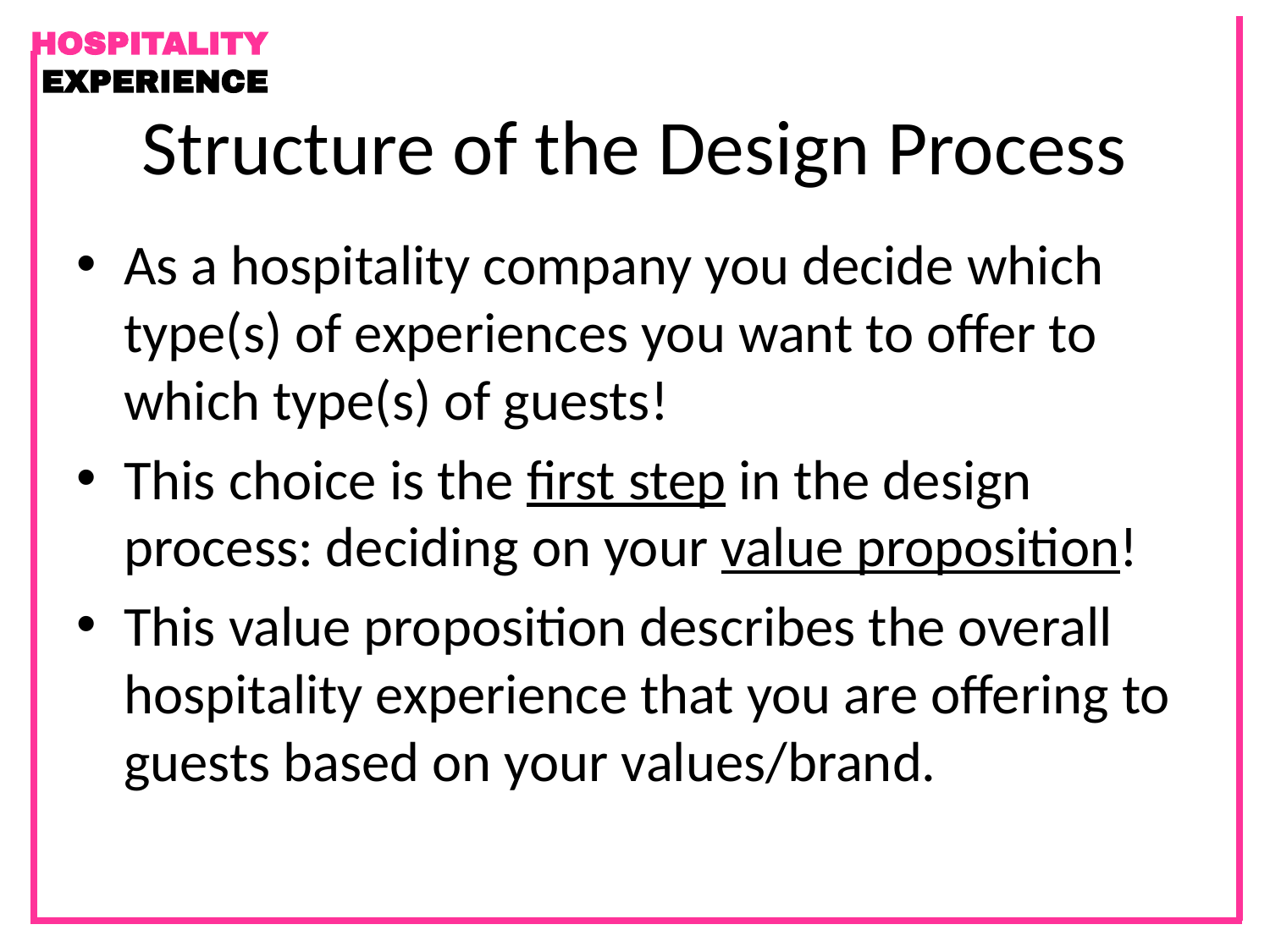

# Structure of the Design Process
As a hospitality company you decide which type(s) of experiences you want to offer to which type(s) of guests!
This choice is the first step in the design process: deciding on your value proposition!
This value proposition describes the overall hospitality experience that you are offering to guests based on your values/brand.